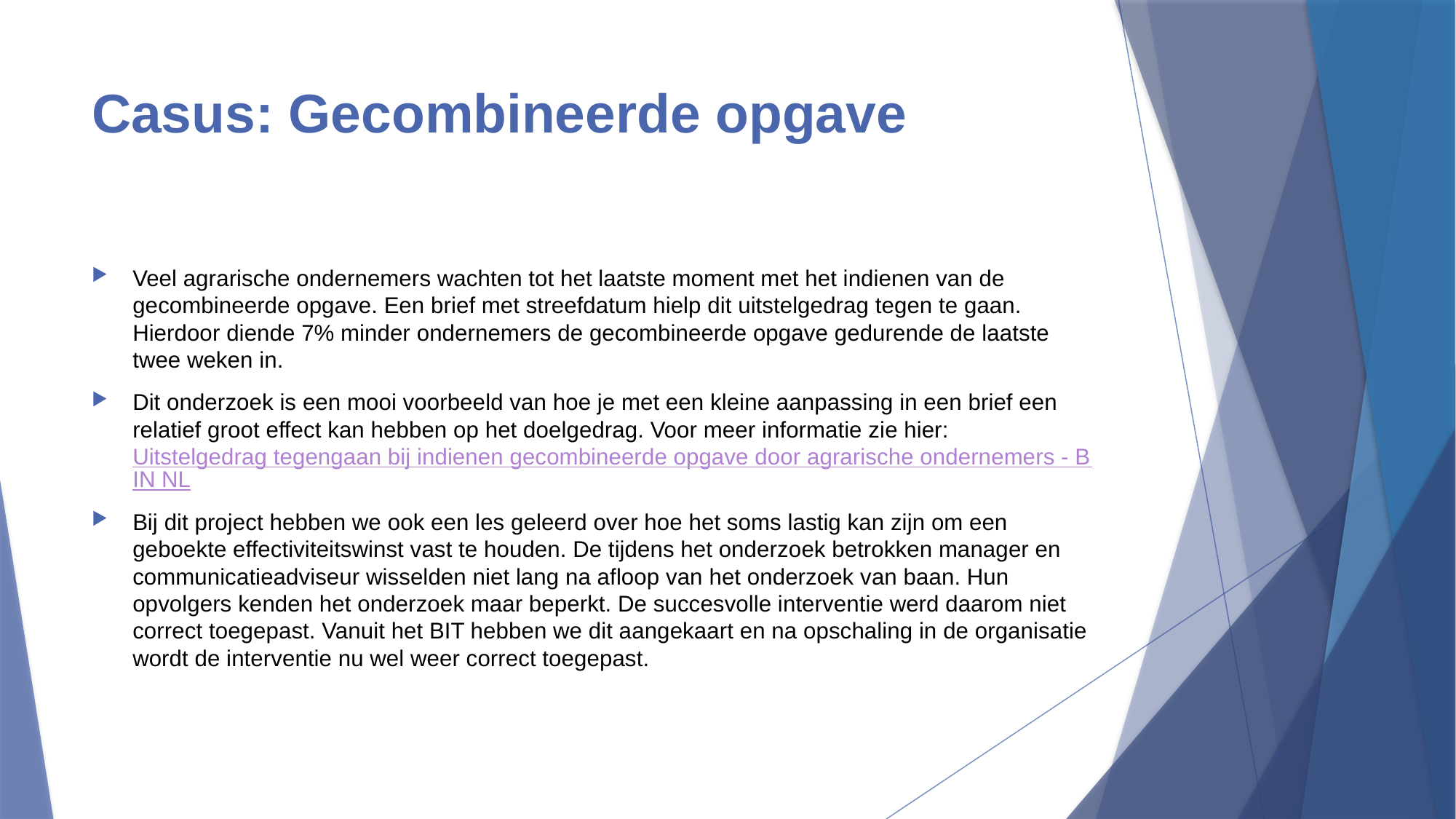

# Casus: Gecombineerde opgave
Veel agrarische ondernemers wachten tot het laatste moment met het indienen van de gecombineerde opgave. Een brief met streefdatum hielp dit uitstelgedrag tegen te gaan. Hierdoor diende 7% minder ondernemers de gecombineerde opgave gedurende de laatste twee weken in.
Dit onderzoek is een mooi voorbeeld van hoe je met een kleine aanpassing in een brief een relatief groot effect kan hebben op het doelgedrag. Voor meer informatie zie hier: Uitstelgedrag tegengaan bij indienen gecombineerde opgave door agrarische ondernemers - BIN NL
Bij dit project hebben we ook een les geleerd over hoe het soms lastig kan zijn om een geboekte effectiviteitswinst vast te houden. De tijdens het onderzoek betrokken manager en communicatieadviseur wisselden niet lang na afloop van het onderzoek van baan. Hun opvolgers kenden het onderzoek maar beperkt. De succesvolle interventie werd daarom niet correct toegepast. Vanuit het BIT hebben we dit aangekaart en na opschaling in de organisatie wordt de interventie nu wel weer correct toegepast.